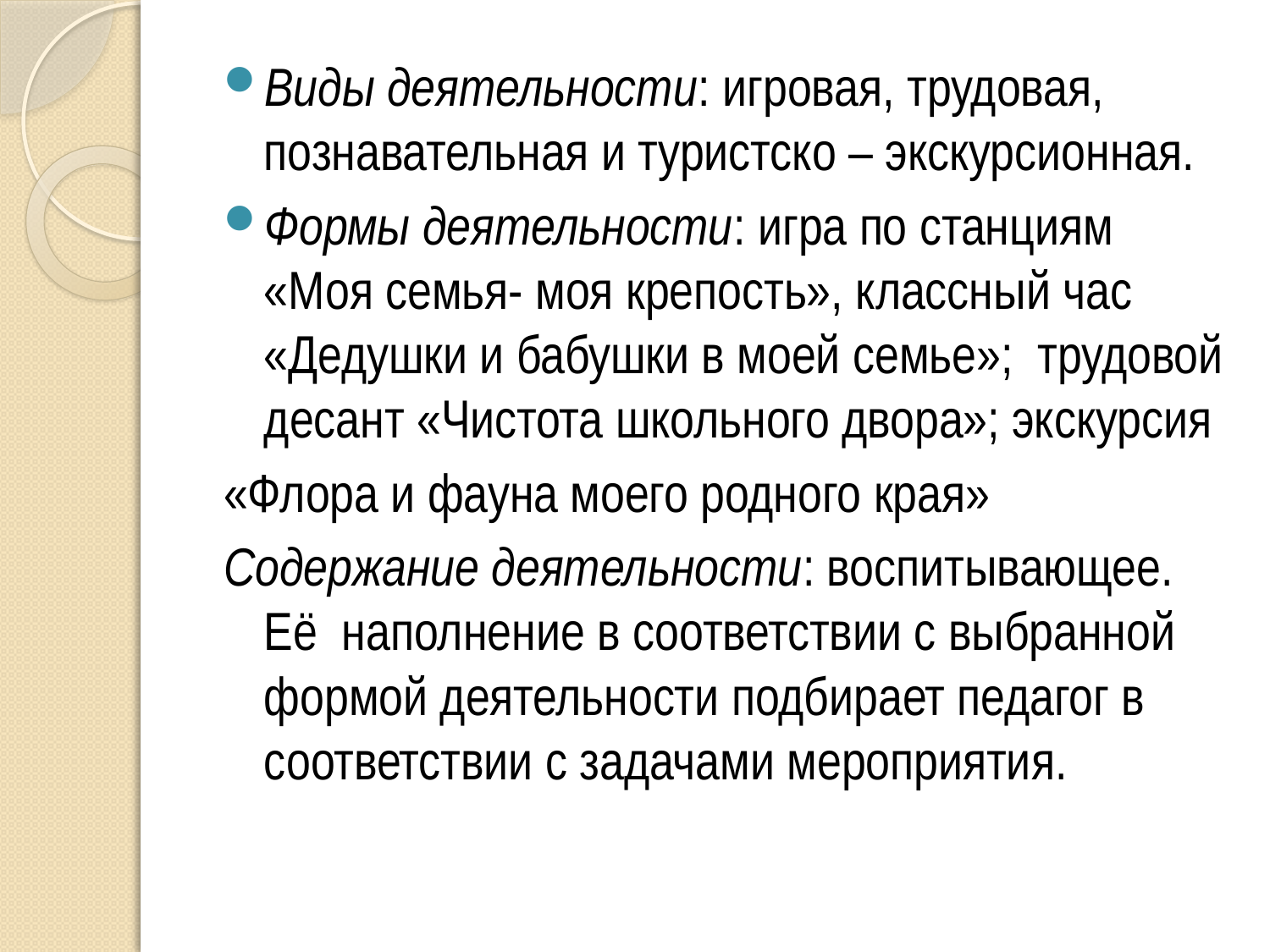

Виды деятельности: игровая, трудовая, познавательная и туристско – экскурсионная.
Формы деятельности: игра по станциям «Моя семья- моя крепость», классный час «Дедушки и бабушки в моей семье»;  трудовой десант «Чистота школьного двора»; экскурсия
«Флора и фауна моего родного края»
Содержание деятельности: воспитывающее. Её  наполнение в соответствии с выбранной формой деятельности подбирает педагог в соответствии с задачами мероприятия.